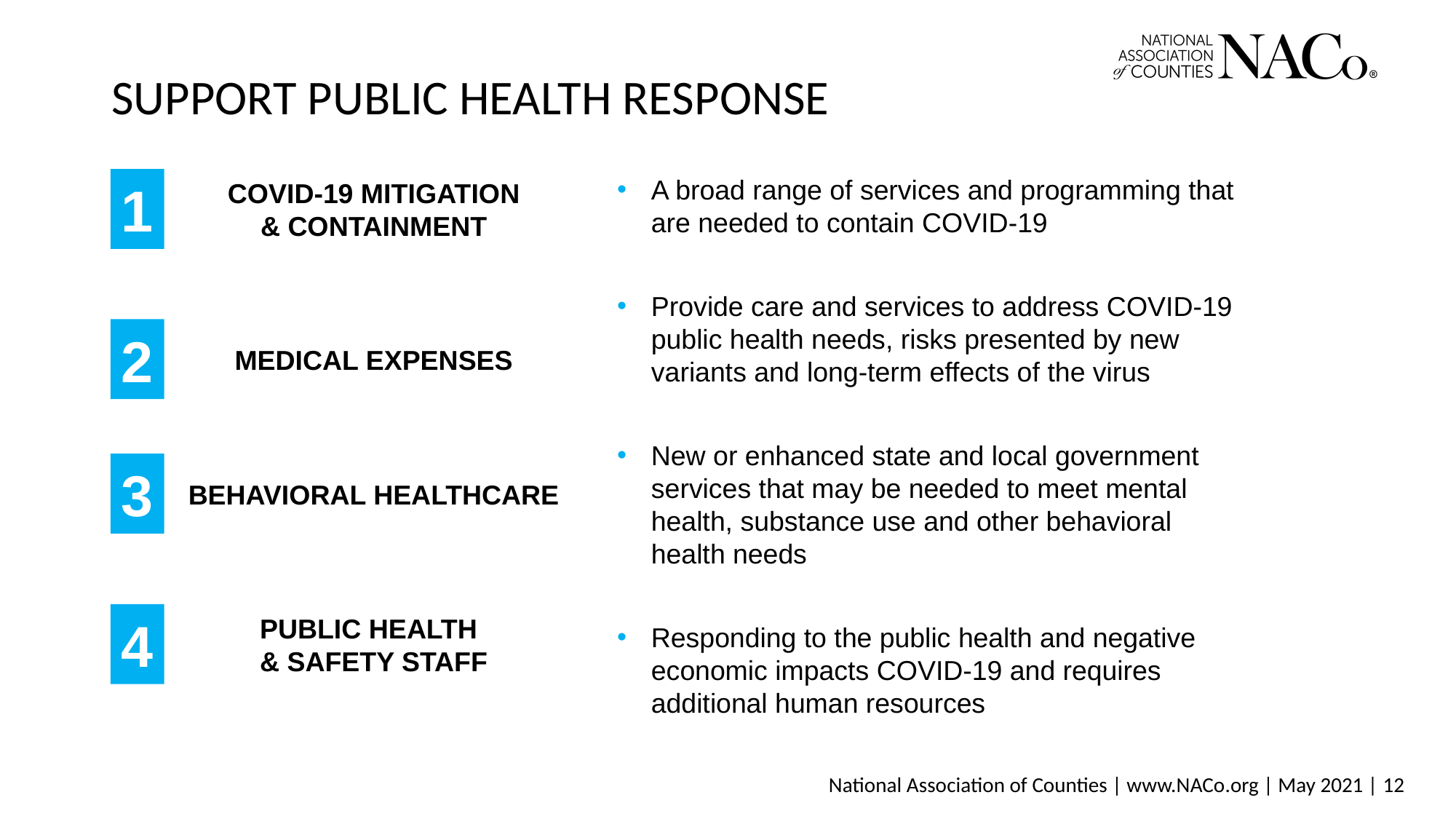

SUPPORT PUBLIC HEALTH RESPONSE
A broad range of services and programming that are needed to contain COVID-19

Provide care and services to address COVID-19 public health needs, risks presented by new variants and long-term effects of the virus

New or enhanced state and local government services that may be needed to meet mental health, substance use and other behavioral health needs

Responding to the public health and negative economic impacts COVID-19 and requires additional human resources
1
COVID-19 MITIGATION
& CONTAINMENT
2
MEDICAL EXPENSES
3
BEHAVIORAL HEALTHCARE
4
PUBLIC HEALTH
& SAFETY STAFF
National Association of Counties | www.NACo.org | May 2021 | 12